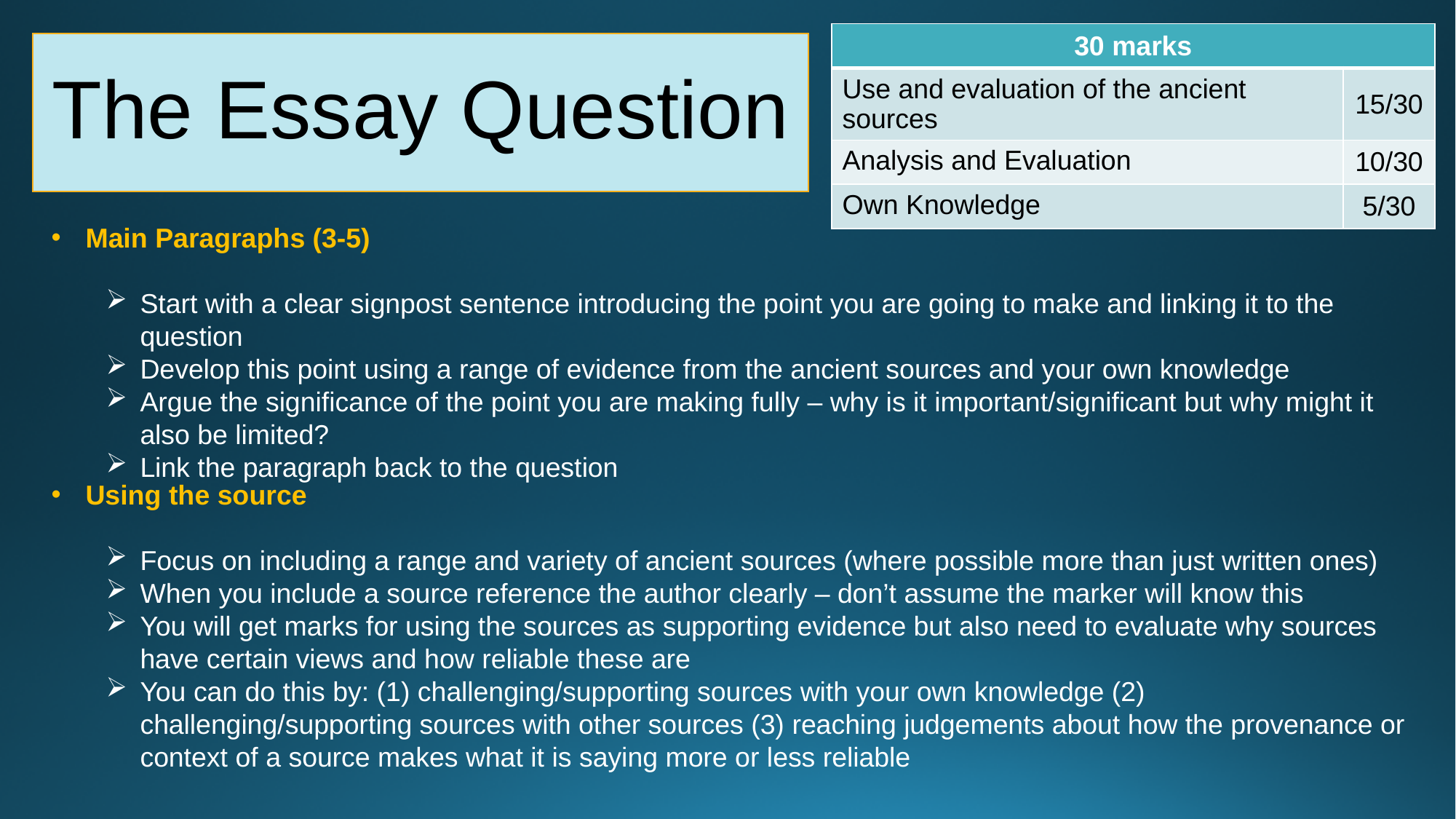

| 30 marks |  |
| --- | --- |
| Use and evaluation of the ancient sources | 15/30 |
| Analysis and Evaluation | 10/30 |
| Own Knowledge | 5/30 |
# The Essay Question
Main Paragraphs (3-5)

Start with a clear signpost sentence introducing the point you are going to make and linking it to the question
Develop this point using a range of evidence from the ancient sources and your own knowledge
Argue the significance of the point you are making fully – why is it important/significant but why might it also be limited?
Link the paragraph back to the question
Using the source

Focus on including a range and variety of ancient sources (where possible more than just written ones)
When you include a source reference the author clearly – don’t assume the marker will know this
You will get marks for using the sources as supporting evidence but also need to evaluate why sources have certain views and how reliable these are
You can do this by: (1) challenging/supporting sources with your own knowledge (2) challenging/supporting sources with other sources (3) reaching judgements about how the provenance or context of a source makes what it is saying more or less reliable